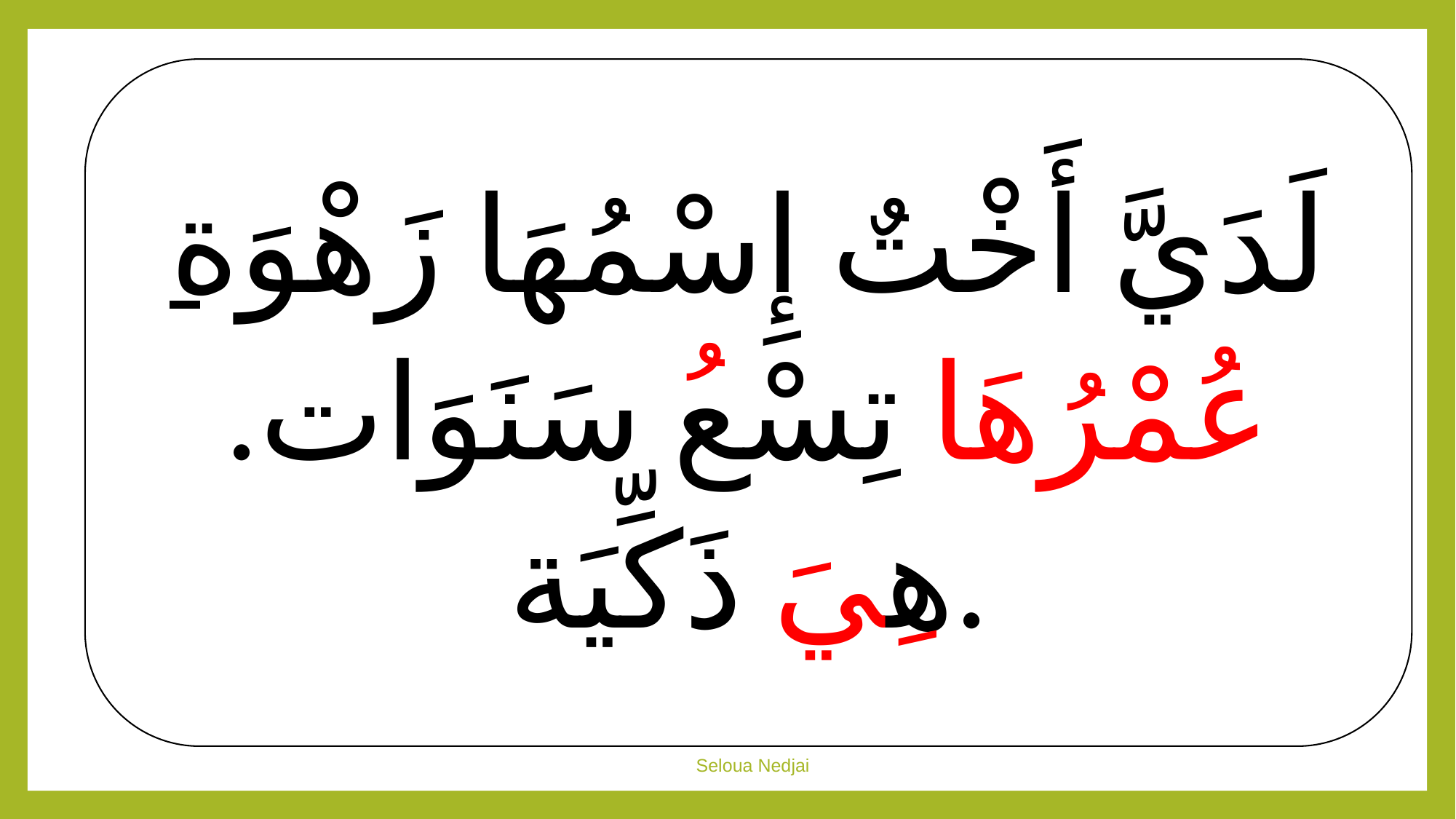

لَدَيَّ أَخْتٌ إِسْمُهَا زَهْوَة عُمْرُهَا تِسْعُ سَنَوَات. هِيَ ذَكِّيَة.
#

Seloua Nedjai